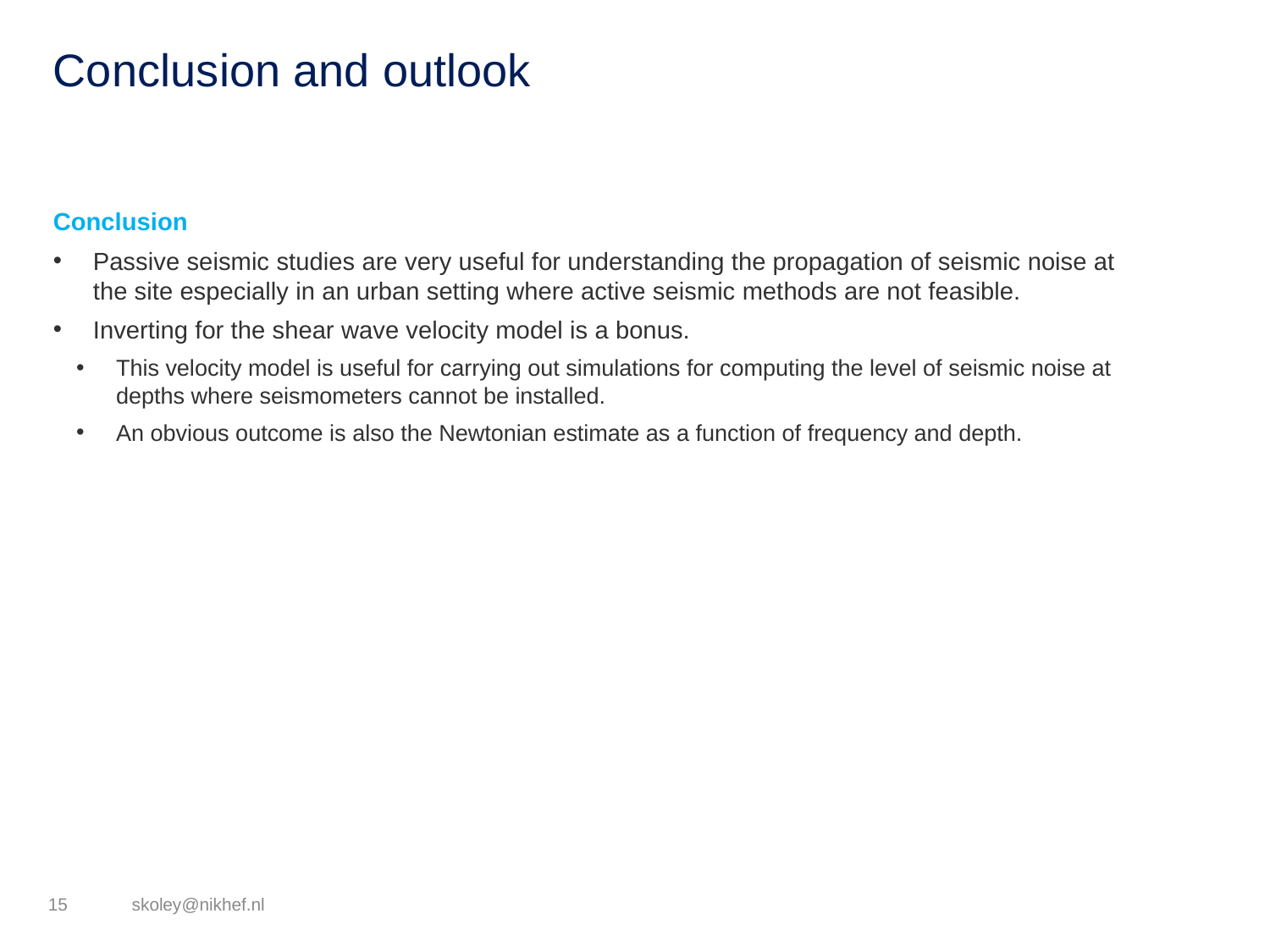

# Conclusion and outlook
Conclusion
Passive seismic studies are very useful for understanding the propagation of seismic noise at the site especially in an urban setting where active seismic methods are not feasible.
Inverting for the shear wave velocity model is a bonus.
This velocity model is useful for carrying out simulations for computing the level of seismic noise at depths where seismometers cannot be installed.
An obvious outcome is also the Newtonian estimate as a function of frequency and depth.

15
skoley@nikhef.nl